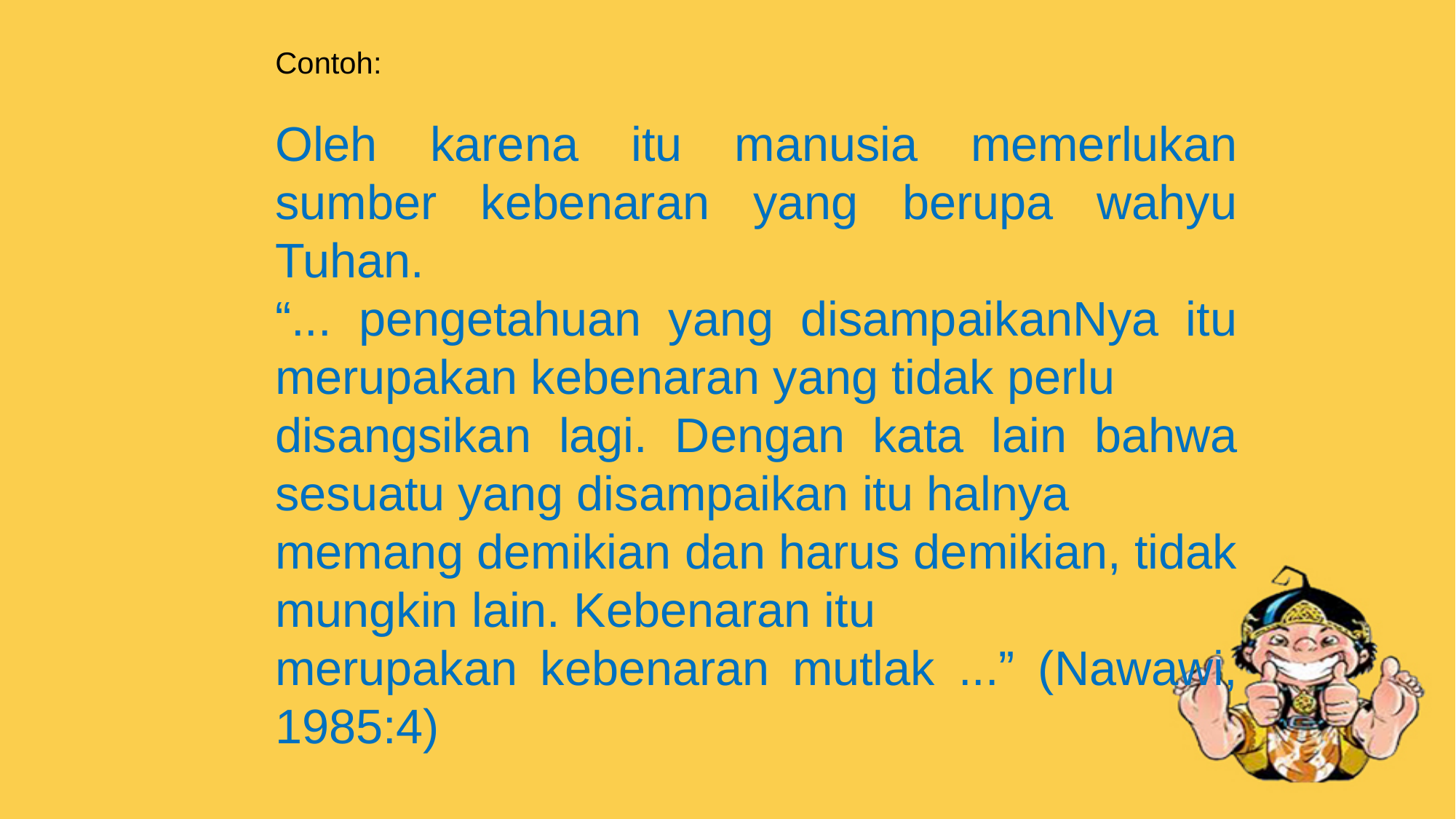

Contoh:

Oleh karena itu manusia memerlukan sumber kebenaran yang berupa wahyu Tuhan.
“... pengetahuan yang disampaikanNya itu merupakan kebenaran yang tidak perlu
disangsikan lagi. Dengan kata lain bahwa sesuatu yang disampaikan itu halnya
memang demikian dan harus demikian, tidak mungkin lain. Kebenaran itu
merupakan kebenaran mutlak ...” (Nawawi, 1985:4)